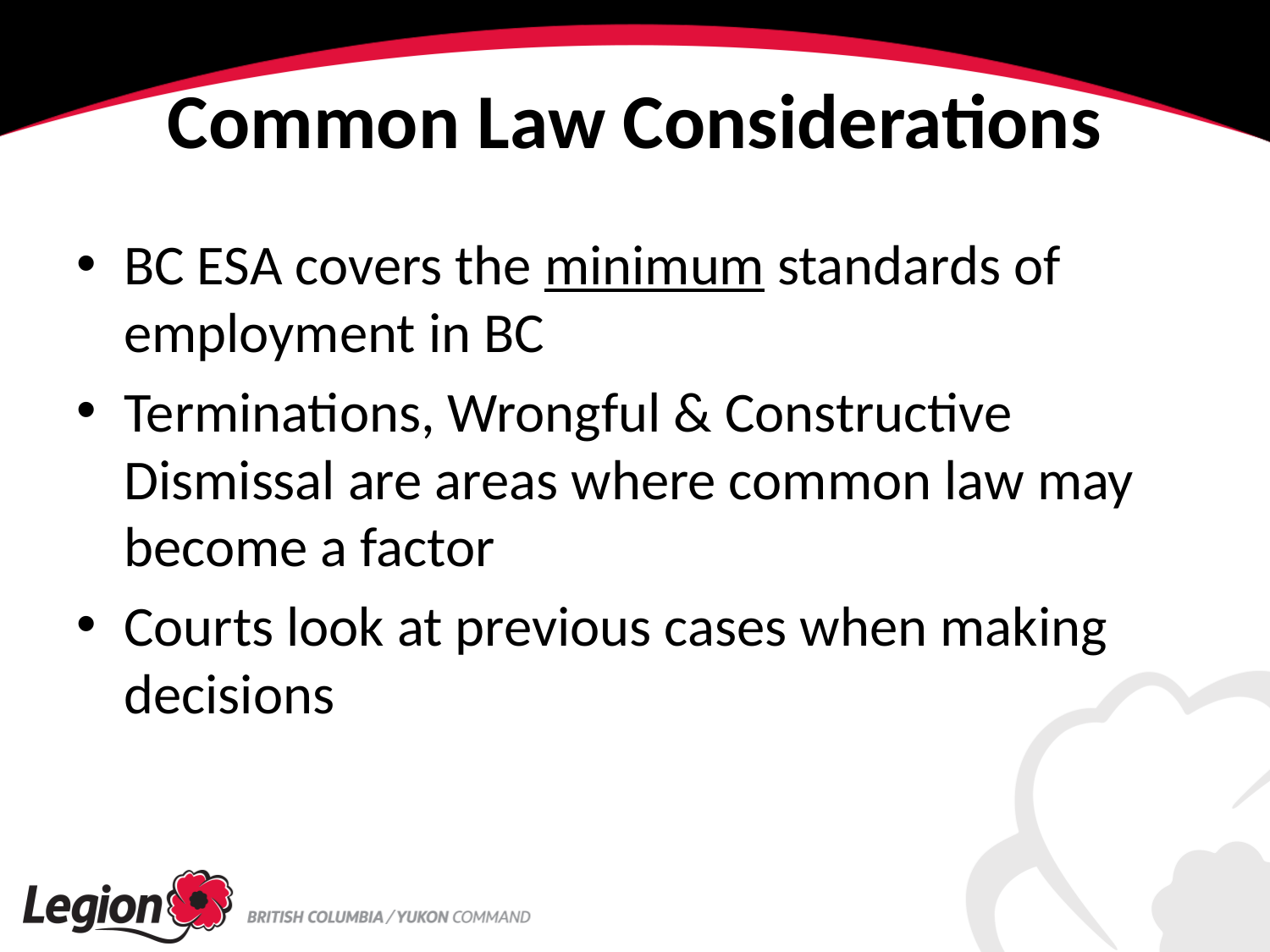

# Common Law Considerations
BC ESA covers the minimum standards of employment in BC
Terminations, Wrongful & Constructive Dismissal are areas where common law may become a factor
Courts look at previous cases when making decisions